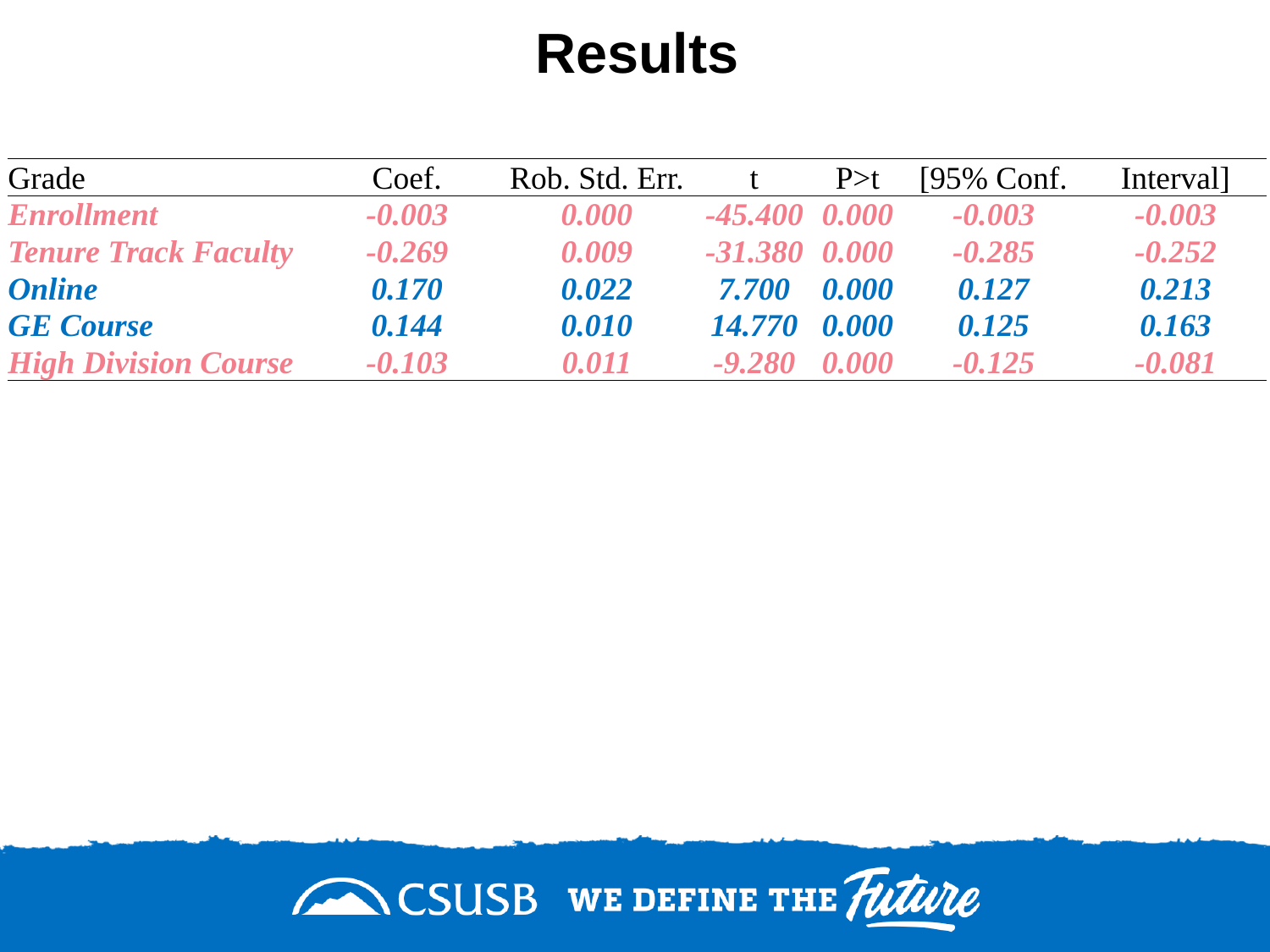

# Results
| Grade | Coef. | Rob. Std. Err. | t | P>t | [95% Conf. | Interval] |
| --- | --- | --- | --- | --- | --- | --- |
| Enrollment | -0.003 | 0.000 | -45.400 | 0.000 | -0.003 | -0.003 |
| Tenure Track Faculty | -0.269 | 0.009 | -31.380 | 0.000 | -0.285 | -0.252 |
| Online | 0.170 | 0.022 | 7.700 | 0.000 | 0.127 | 0.213 |
| GE Course | 0.144 | 0.010 | 14.770 | 0.000 | 0.125 | 0.163 |
| High Division Course | -0.103 | 0.011 | -9.280 | 0.000 | -0.125 | -0.081 |